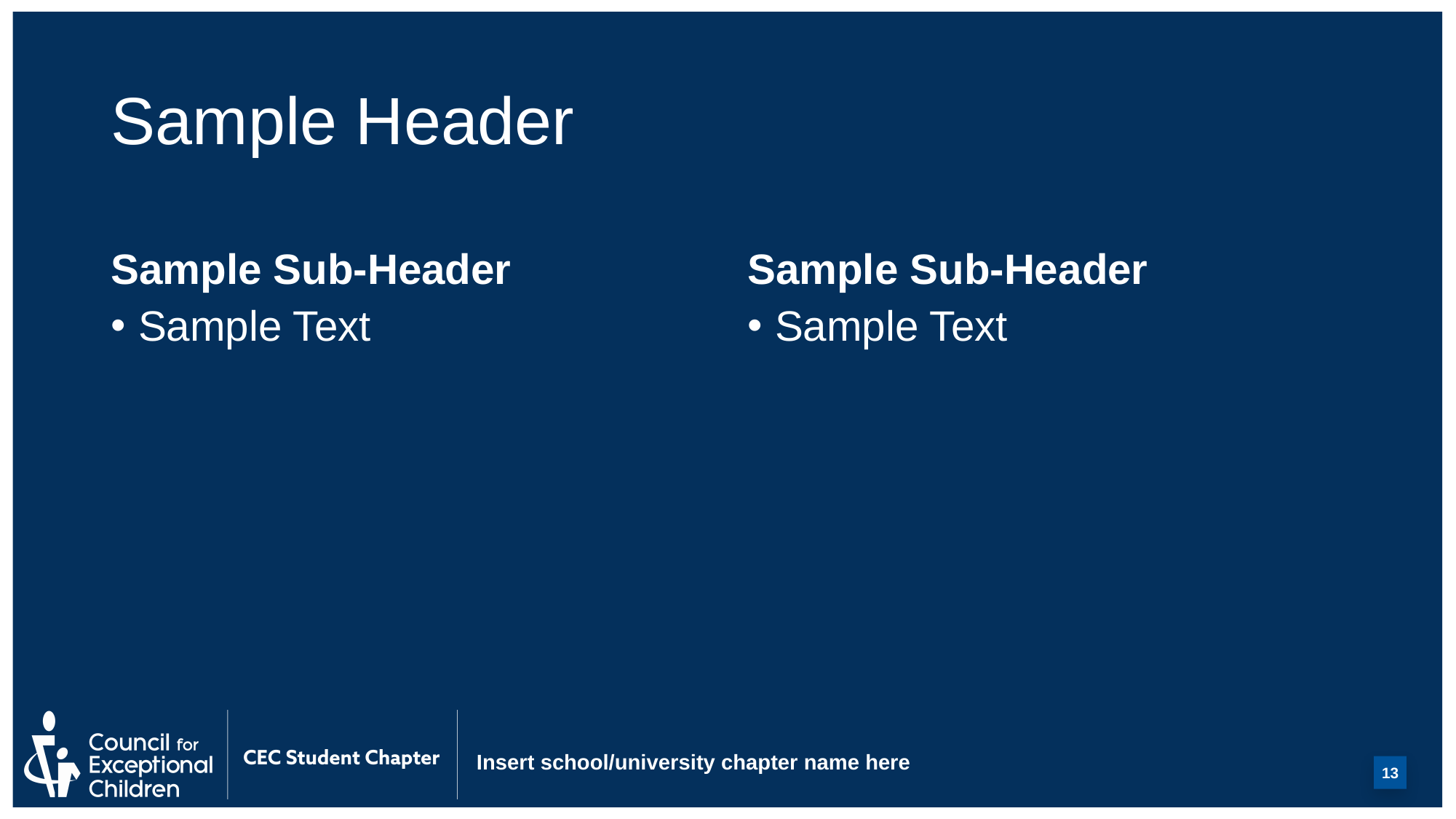

# Sample Header
Sample Sub-Header
Sample Sub-Header
Sample Text

Sample Text

Insert school/university chapter name here